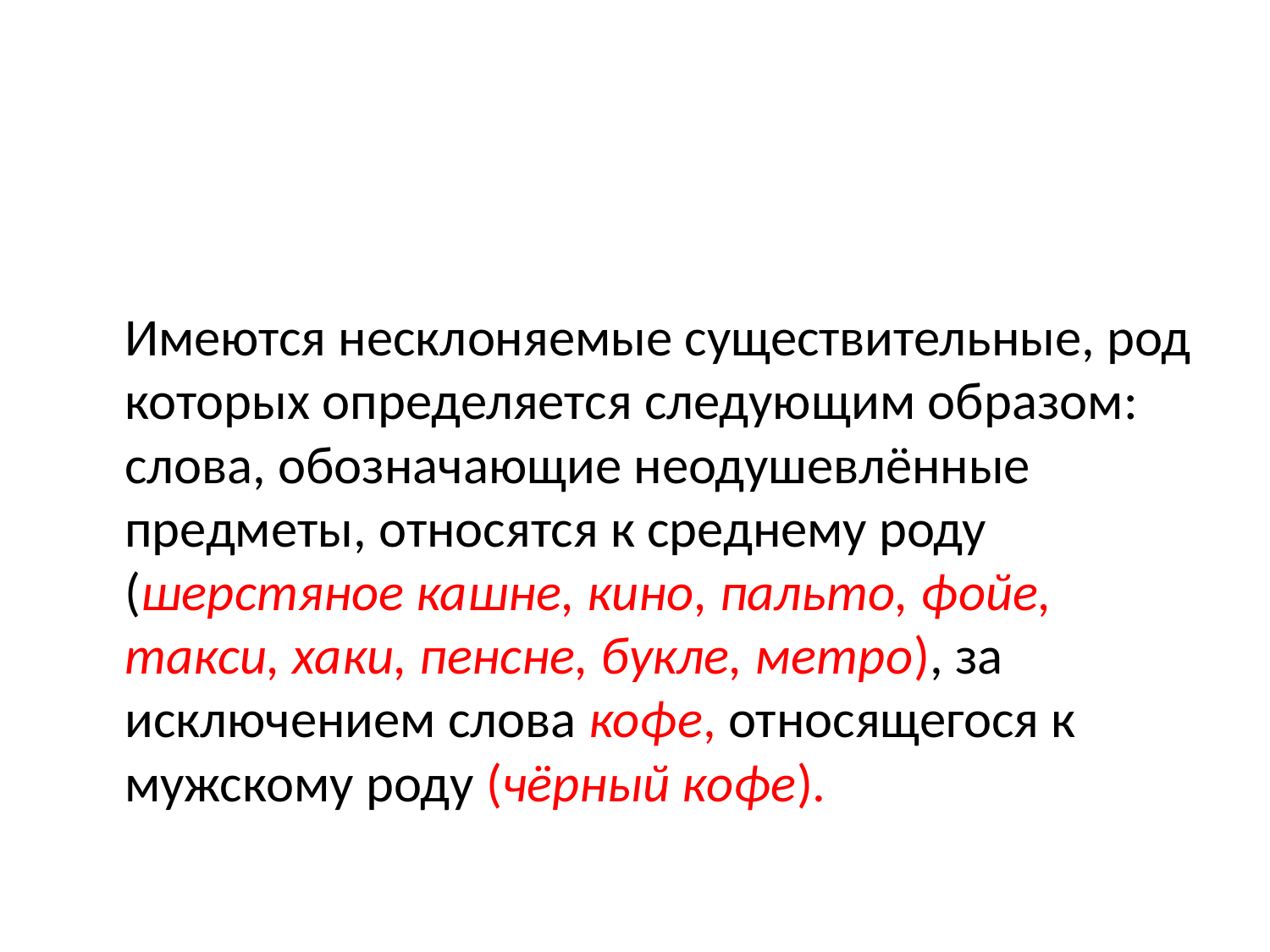

#

    Имеются несклоняемые существительные, род которых определяется следующим образом: слова, обозначающие неодушевлённые предметы, относятся к среднему роду (шерстяное кашне, кино, пальто, фойе, такси, хаки, пенсне, букле, метро), за исключением слова кофе, относящегося к мужскому роду (чёрный кофе).